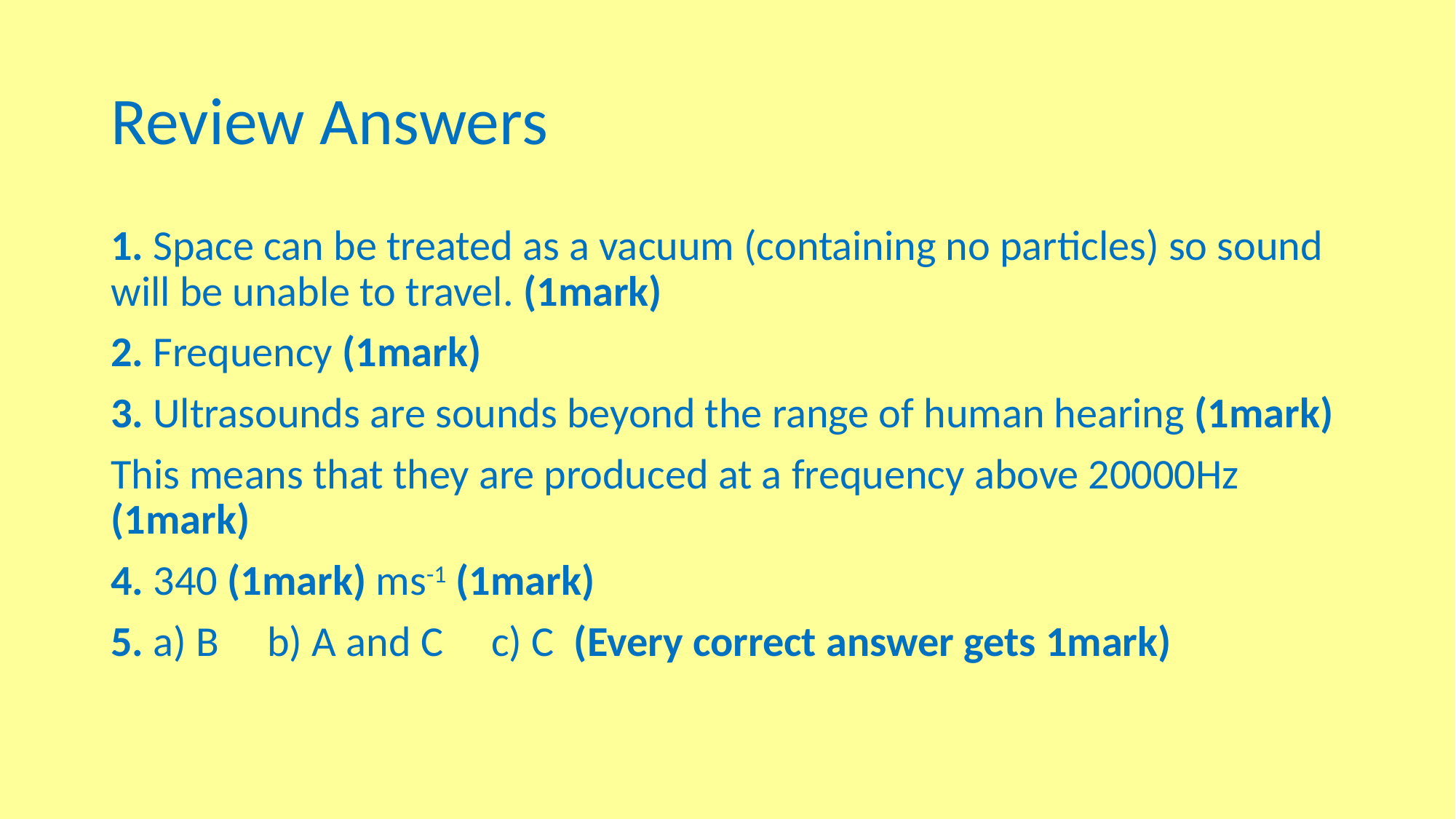

# Review Answers
1. Space can be treated as a vacuum (containing no particles) so sound will be unable to travel. (1mark)
2. Frequency (1mark)
3. Ultrasounds are sounds beyond the range of human hearing (1mark)
This means that they are produced at a frequency above 20000Hz (1mark)
4. 340 (1mark) ms-1 (1mark)
5. a) B     b) A and C     c) C  (Every correct answer gets 1mark)